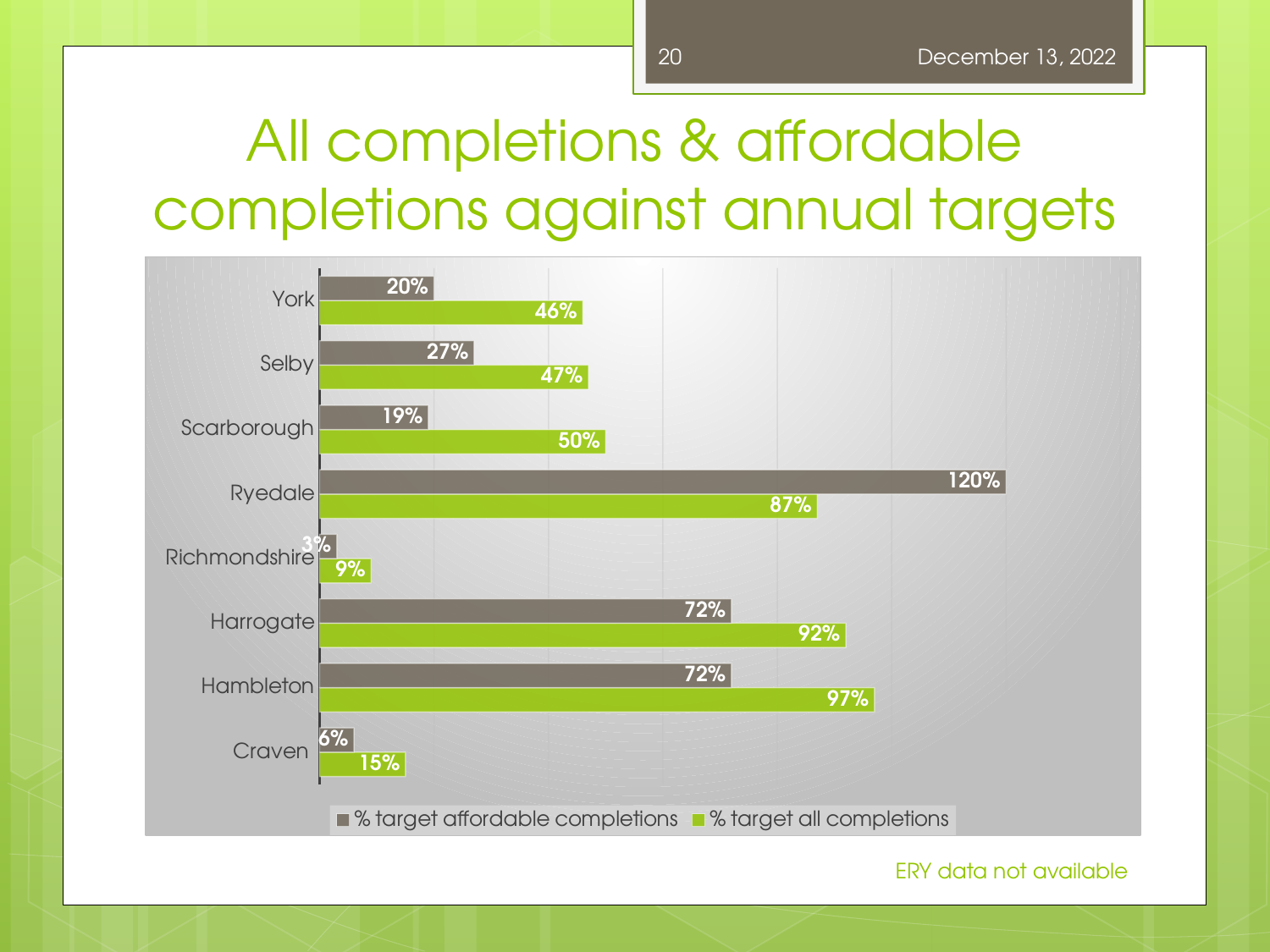

20
December 13, 2022
# All completions & affordable completions against annual targets

### Chart

| Category |  |  |
|---|---|---|
| Craven  | 0.15 | 0.06 |
| Hambleton | 0.97 | 0.72 |
| Harrogate | 0.92 | 0.72 |
| Richmondshire | 0.09 | 0.03 |
| Ryedale | 0.87 | 1.2 |
| Scarborough | 0.5 | 0.19 |
| Selby | 0.47 | 0.27 |
| York | 0.46 | 0.2 |
ERY data not available